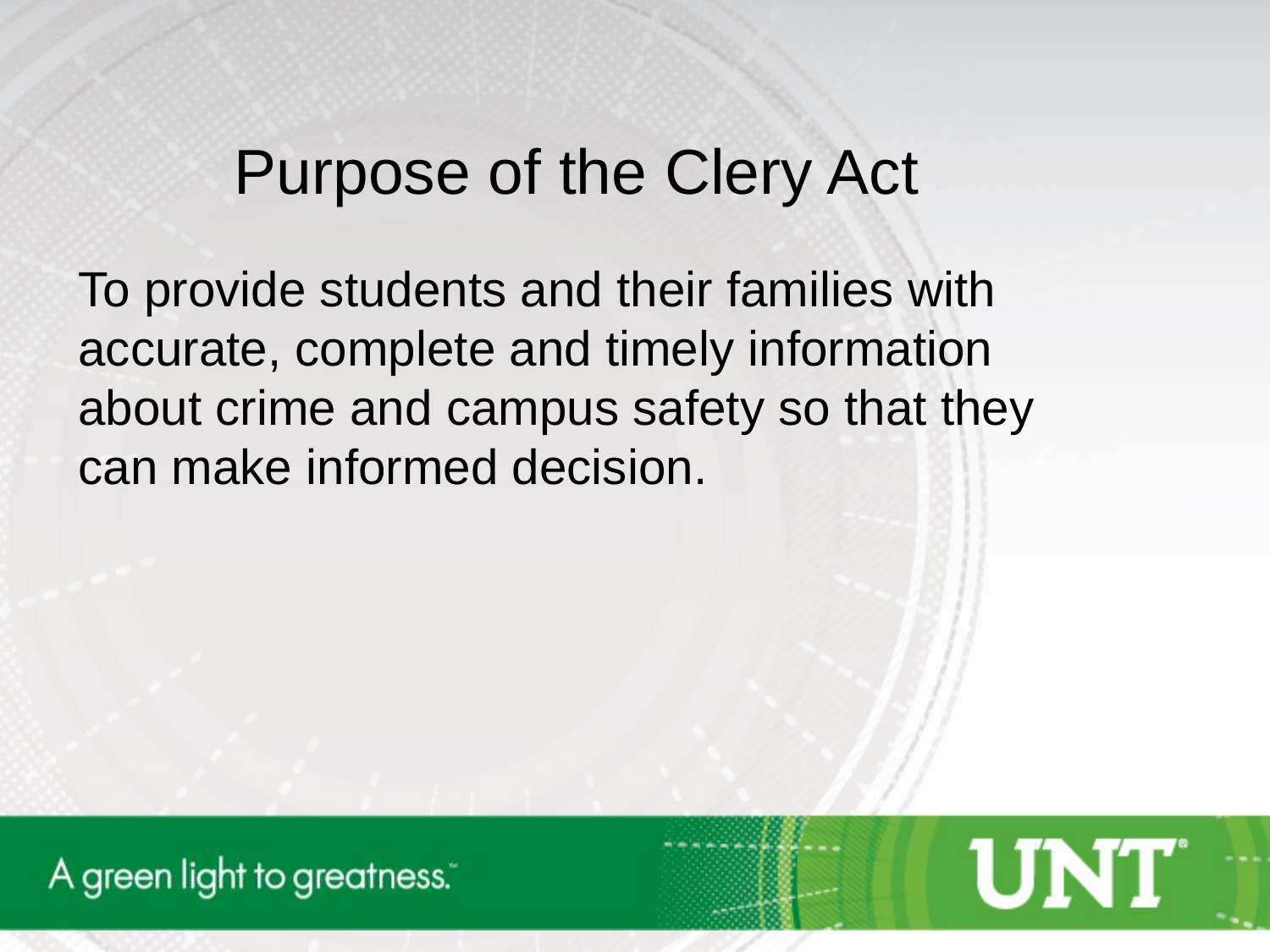

Purpose of the Clery Act

To provide students and their families with accurate, complete and timely information about crime and campus safety so that they can make informed decision.